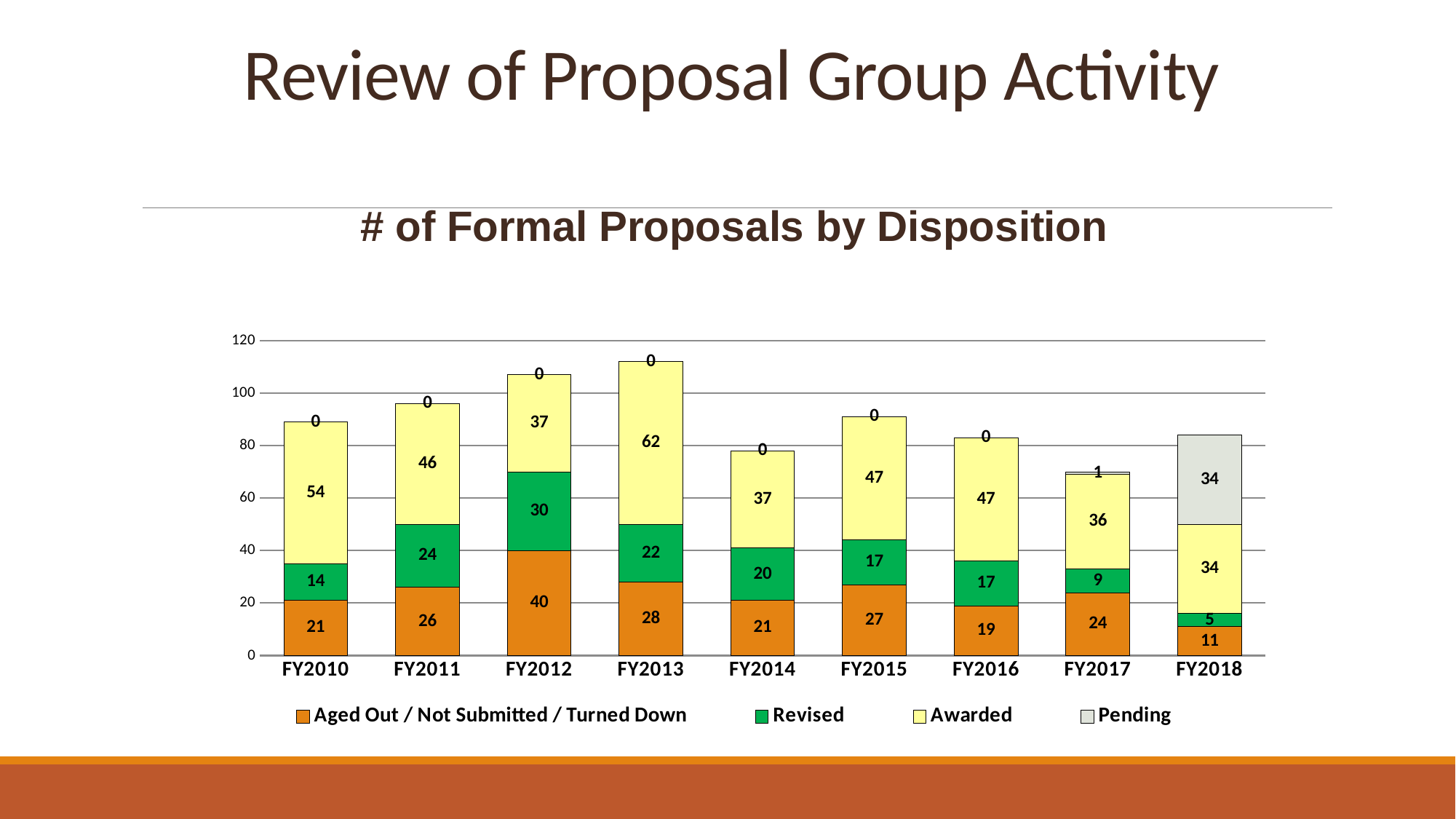

# Review of Proposal Group Activity

### Chart

| Category | Aged Out / Not Submitted / Turned Down | Revised | Awarded | Pending |
|---|---|---|---|---|
| FY2010 | 21.0 | 14.0 | 54.0 | 0.0 |
| FY2011 | 26.0 | 24.0 | 46.0 | 0.0 |
| FY2012 | 40.0 | 30.0 | 37.0 | 0.0 |
| FY2013 | 28.0 | 22.0 | 62.0 | 0.0 |
| FY2014 | 21.0 | 20.0 | 37.0 | 0.0 |
| FY2015 | 27.0 | 17.0 | 47.0 | 0.0 |
| FY2016 | 19.0 | 17.0 | 47.0 | 0.0 |
| FY2017 | 24.0 | 9.0 | 36.0 | 1.0 |
| FY2018 | 11.0 | 5.0 | 34.0 | 34.0 |